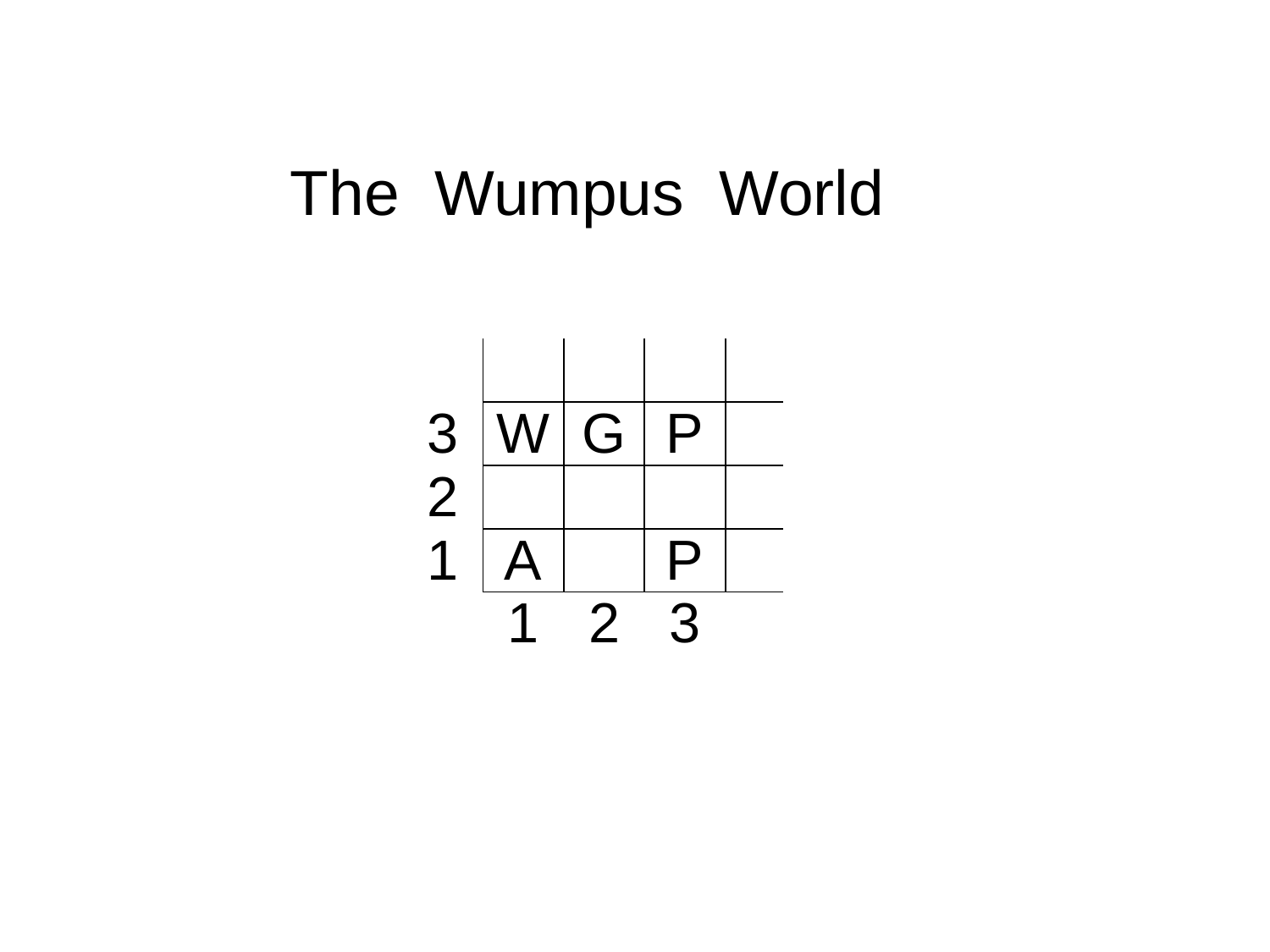

The  Wumpus  World
|  |  |  |  |  |
| --- | --- | --- | --- | --- |
| 3 | W | G | P |  |
| 2 |  |  |  |  |
| 1 | A |  | P |  |
|  | 1 | 2 | 3 |  |